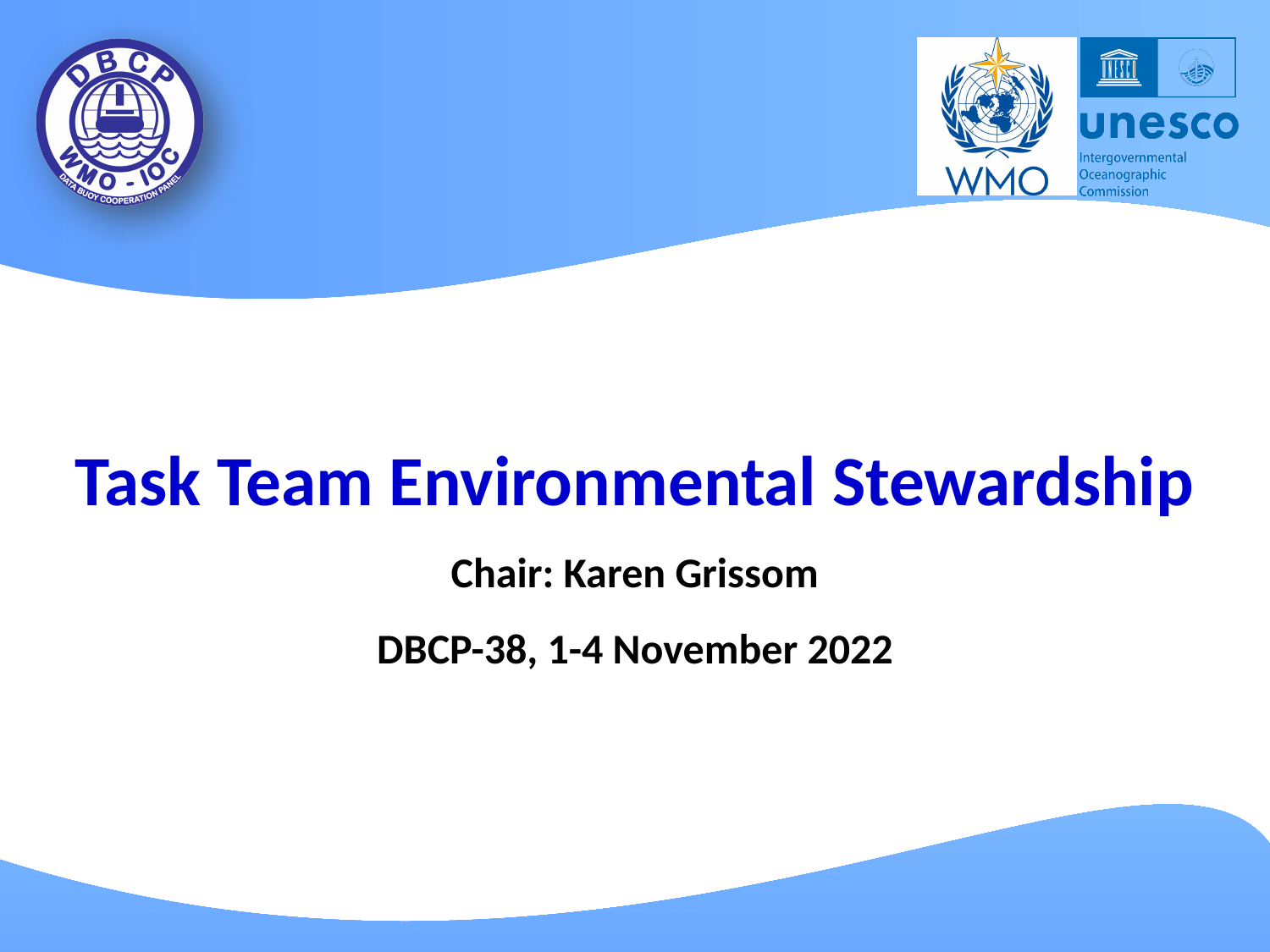

Task Team Environmental Stewardship
Chair: Karen Grissom
DBCP-38, 1-4 November 2022